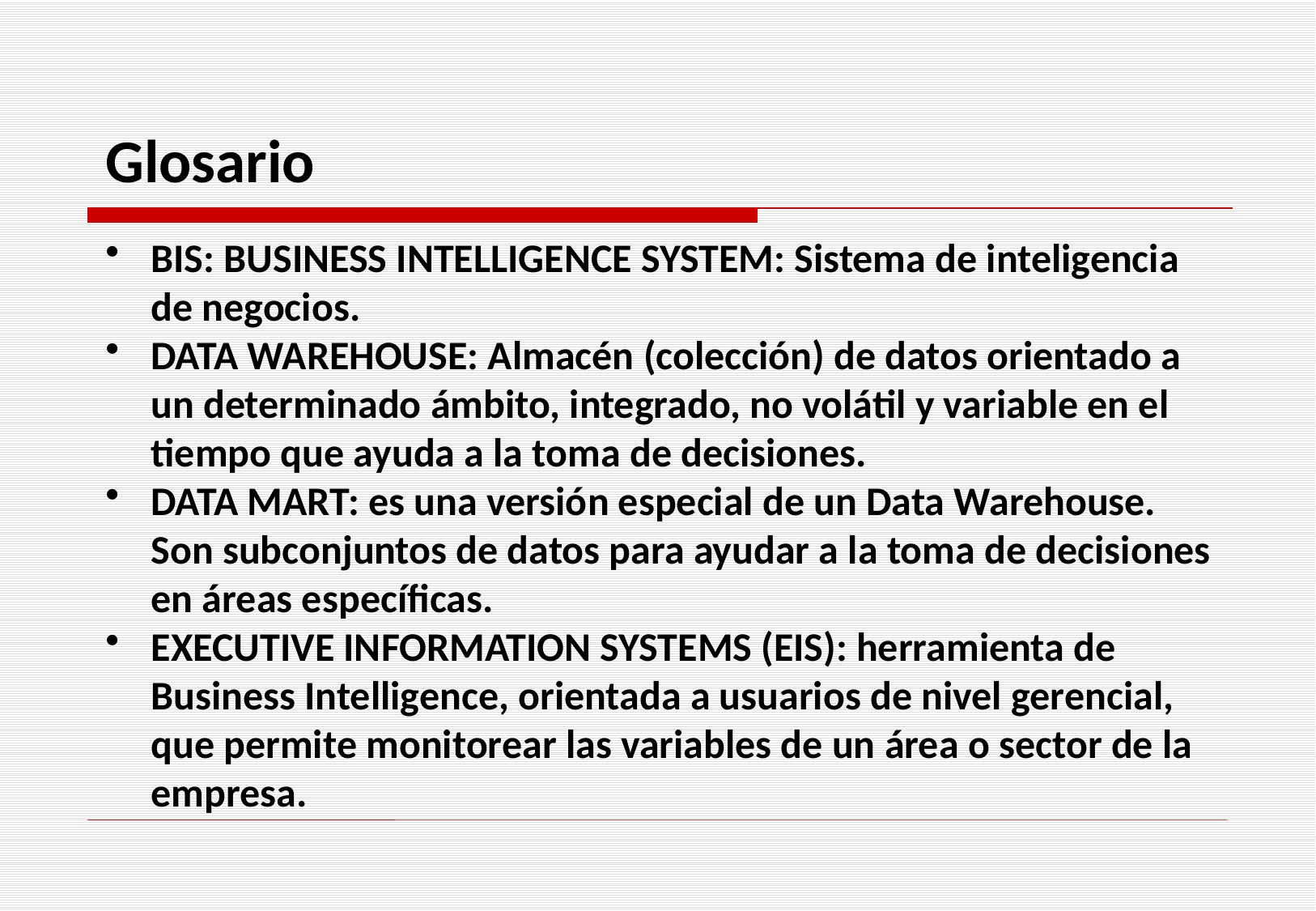

Glosario
BIS: BUSINESS INTELLIGENCE SYSTEM: Sistema de inteligencia de negocios.
DATA WAREHOUSE: Almacén (colección) de datos orientado a un determinado ámbito, integrado, no volátil y variable en el tiempo que ayuda a la toma de decisiones.
DATA MART: es una versión especial de un Data Warehouse. Son subconjuntos de datos para ayudar a la toma de decisiones en áreas específicas.
EXECUTIVE INFORMATION SYSTEMS (EIS): herramienta de Business Intelligence, orientada a usuarios de nivel gerencial, que permite monitorear las variables de un área o sector de la empresa.